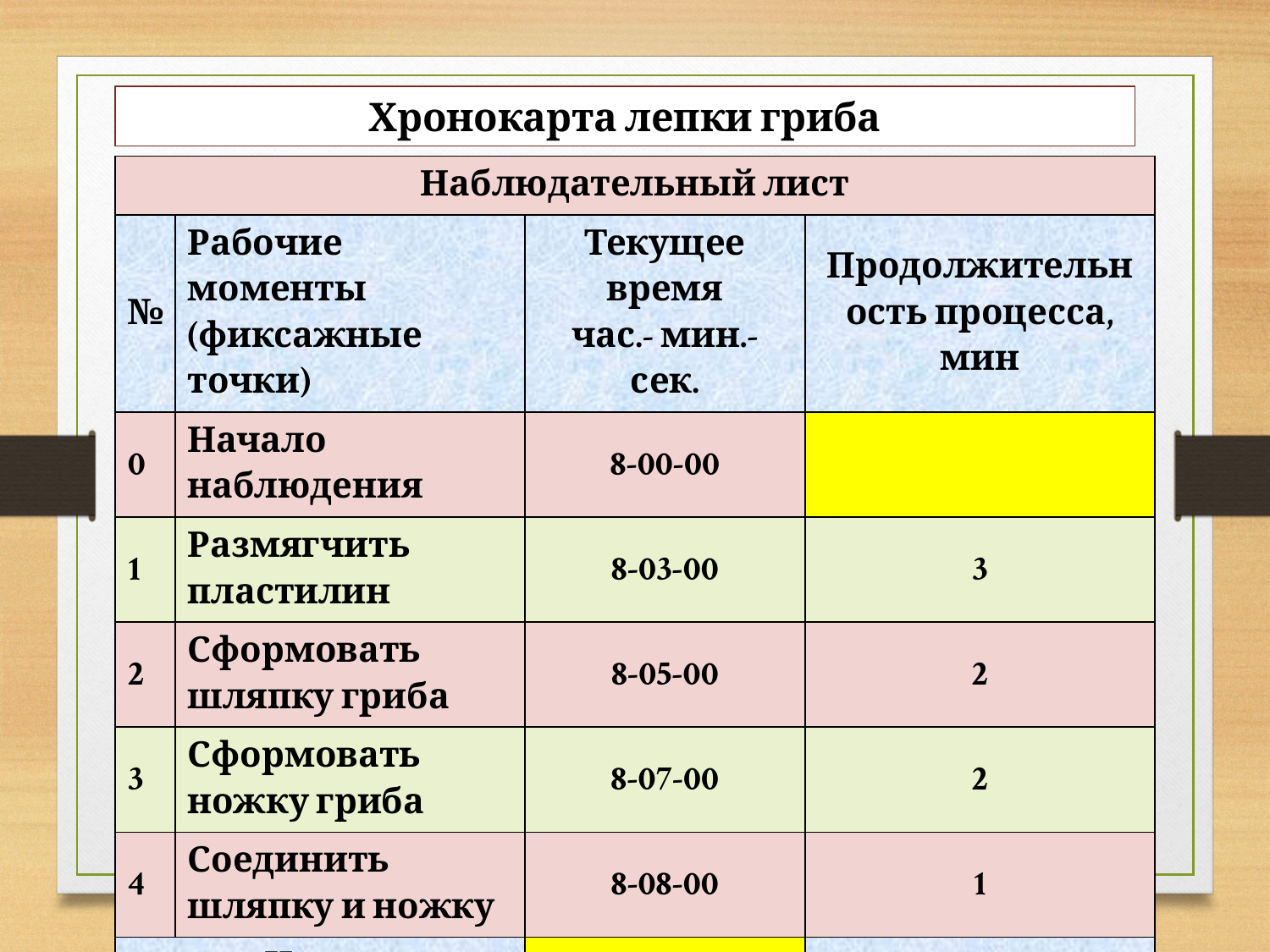

# Хронокарта лепки гриба
| Наблюдательный лист |  |  |  |
| --- | --- | --- | --- |
| № | Рабочие моменты (фиксажные точки) | Текущее время час.- мин.-сек. | Продолжительность процесса, мин |
| 0 | Начало наблюдения | 8-00-00 |  |
| 1 | Размягчить пластилин | 8-03-00 | 3 |
| 2 | Сформовать шляпку гриба | 8-05-00 | 2 |
| 3 | Сформовать ножку гриба | 8-07-00 | 2 |
| 4 | Соединить шляпку и ножку | 8-08-00 | 1 |
| Итого |  |  | 8 |